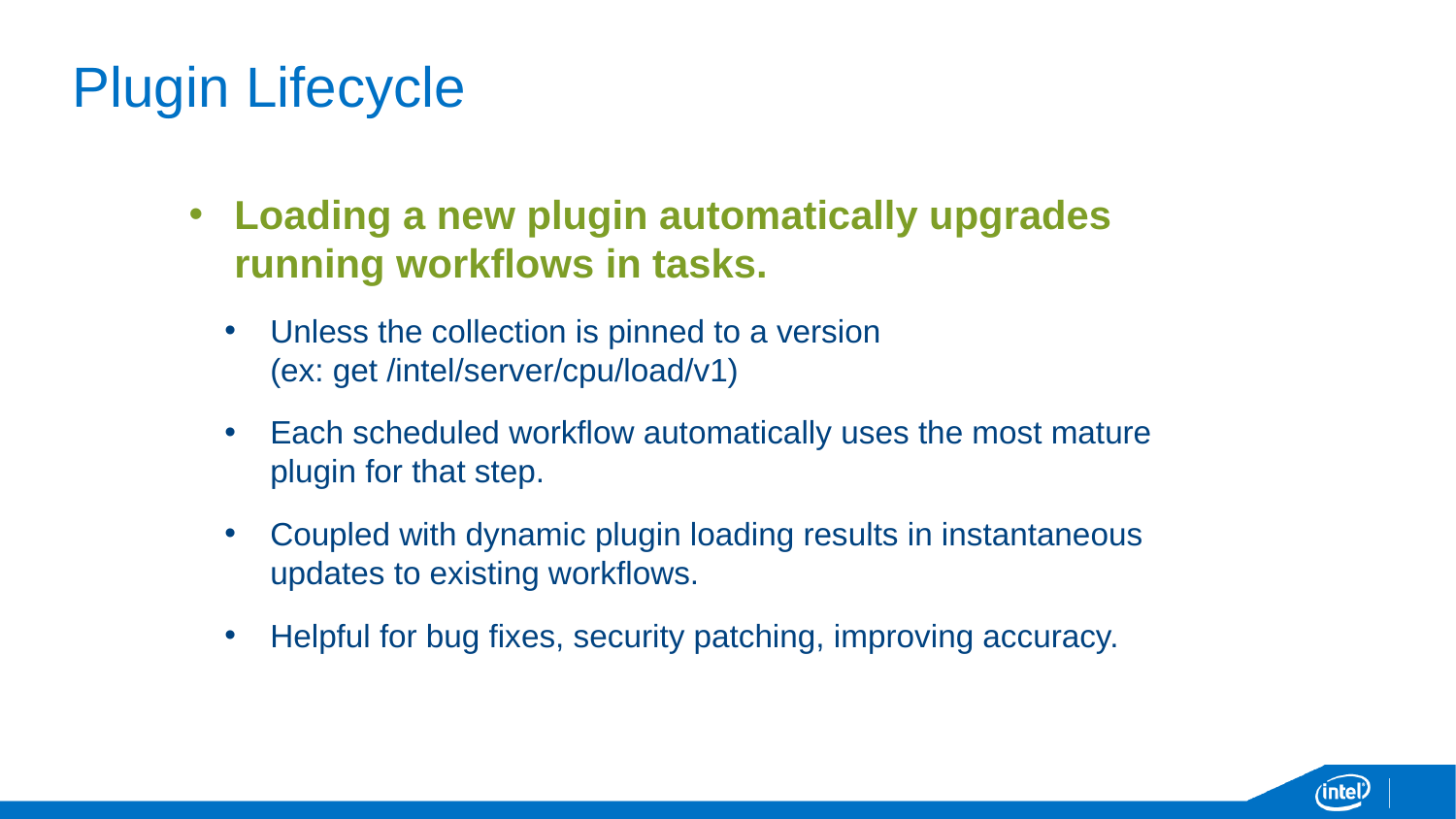

# Plugin Lifecycle
Loading a new plugin automatically upgrades running workflows in tasks.
Unless the collection is pinned to a version
(ex: get /intel/server/cpu/load/v1)
Each scheduled workflow automatically uses the most mature plugin for that step.
Coupled with dynamic plugin loading results in instantaneous updates to existing workflows.
Helpful for bug fixes, security patching, improving accuracy.